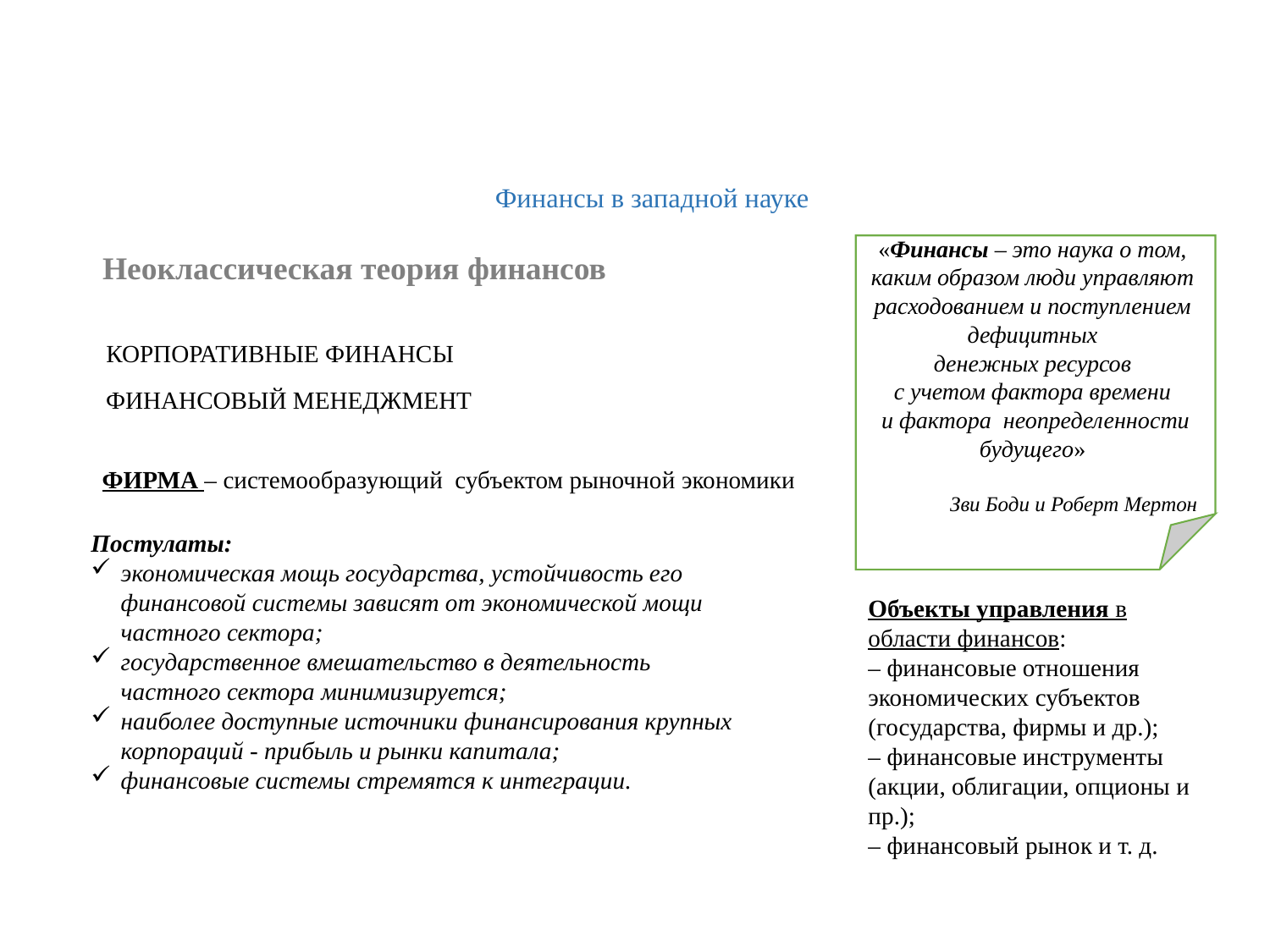

# Финансы в западной науке
«Финансы – это наука о том,
каким образом люди управляют
расходованием и поступлением
дефицитных
денежных ресурсов
с учетом фактора времени
и фактора  неопределенности будущего»

Зви Боди и Роберт Мертон
Неоклассическая теория финансов

КОРПОРАТИВНЫЕ ФИНАНСЫ
ФИНАНСОВЫЙ МЕНЕДЖМЕНТ
ФИРМА – системообразующий  субъектом рыночной экономики
Постулаты:
экономическая мощь государства, устойчивость его финансовой системы зависят от экономической мощи  частного сектора;
государственное вмешательство в деятельность частного сектора минимизируется;
наиболее доступные источники финансирования крупных корпораций - прибыль и рынки капитала;
финансовые системы стремятся к интеграции.

Объекты управления в области финансов:
– финансовые отношения
экономических субъектов (государства, фирмы и др.);
– финансовые инструменты
(акции, облигации, опционы и пр.);
– финансовый рынок и т. д.